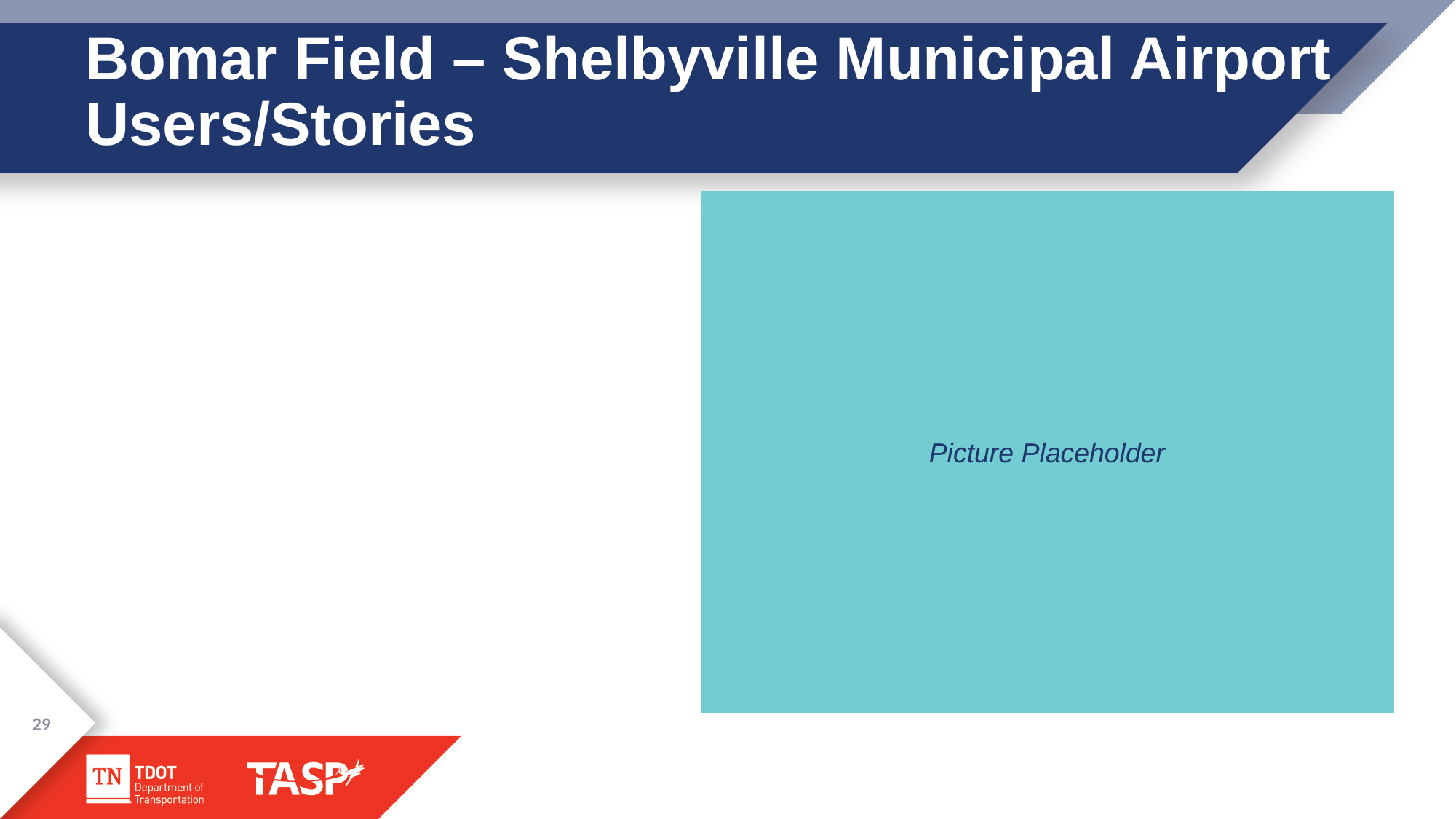

# Bomar Field – Shelbyville Municipal Airport Users/Stories

Picture Placeholder
29